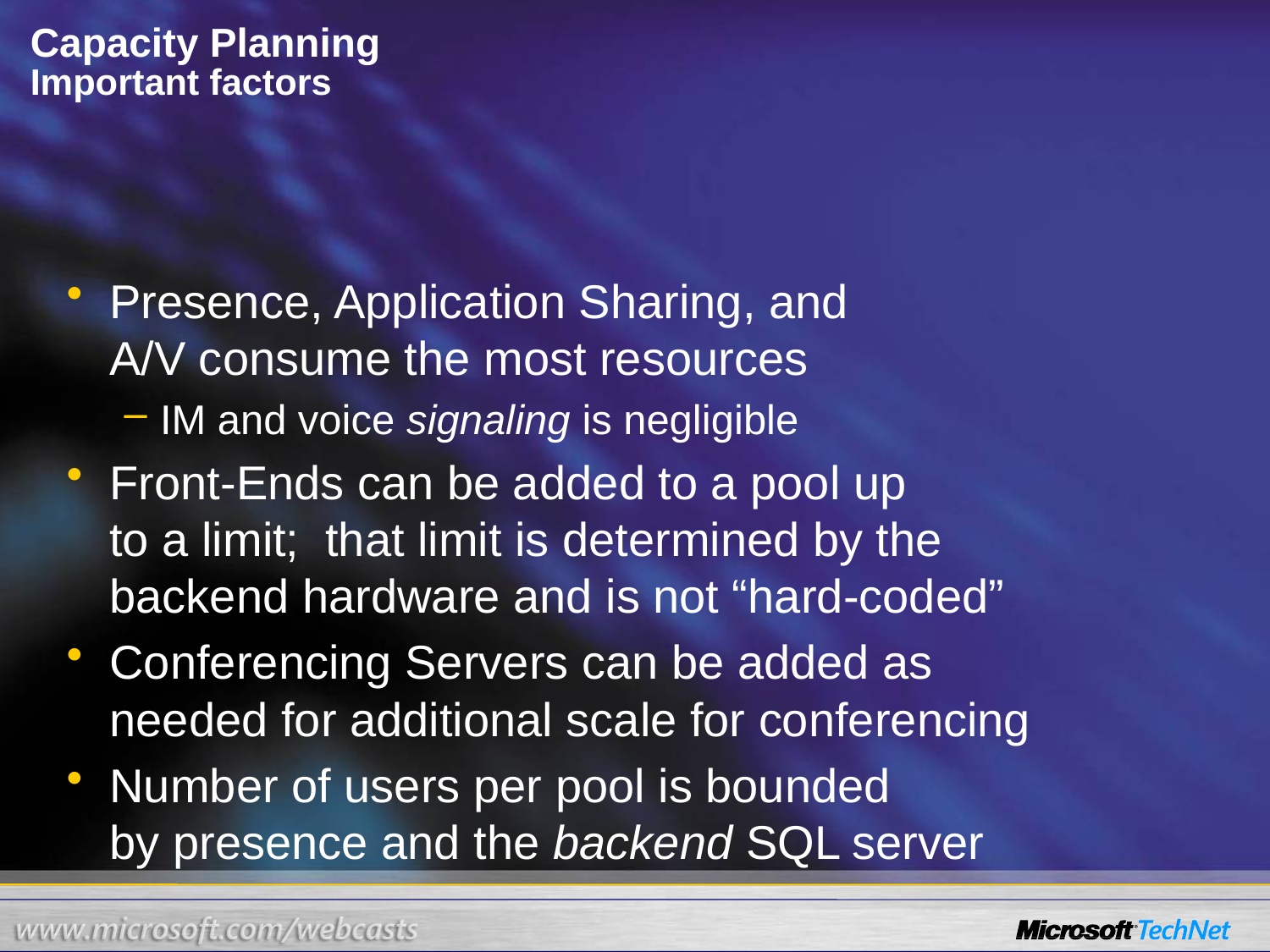

# Capacity Planning Important factors
Presence, Application Sharing, and
A/V consume the most resources
IM and voice signaling is negligible
Front-Ends can be added to a pool up
to a limit;  that limit is determined by the
backend hardware and is not “hard-coded”
Conferencing Servers can be added as
needed for additional scale for conferencing
Number of users per pool is bounded
by presence and the backend SQL server